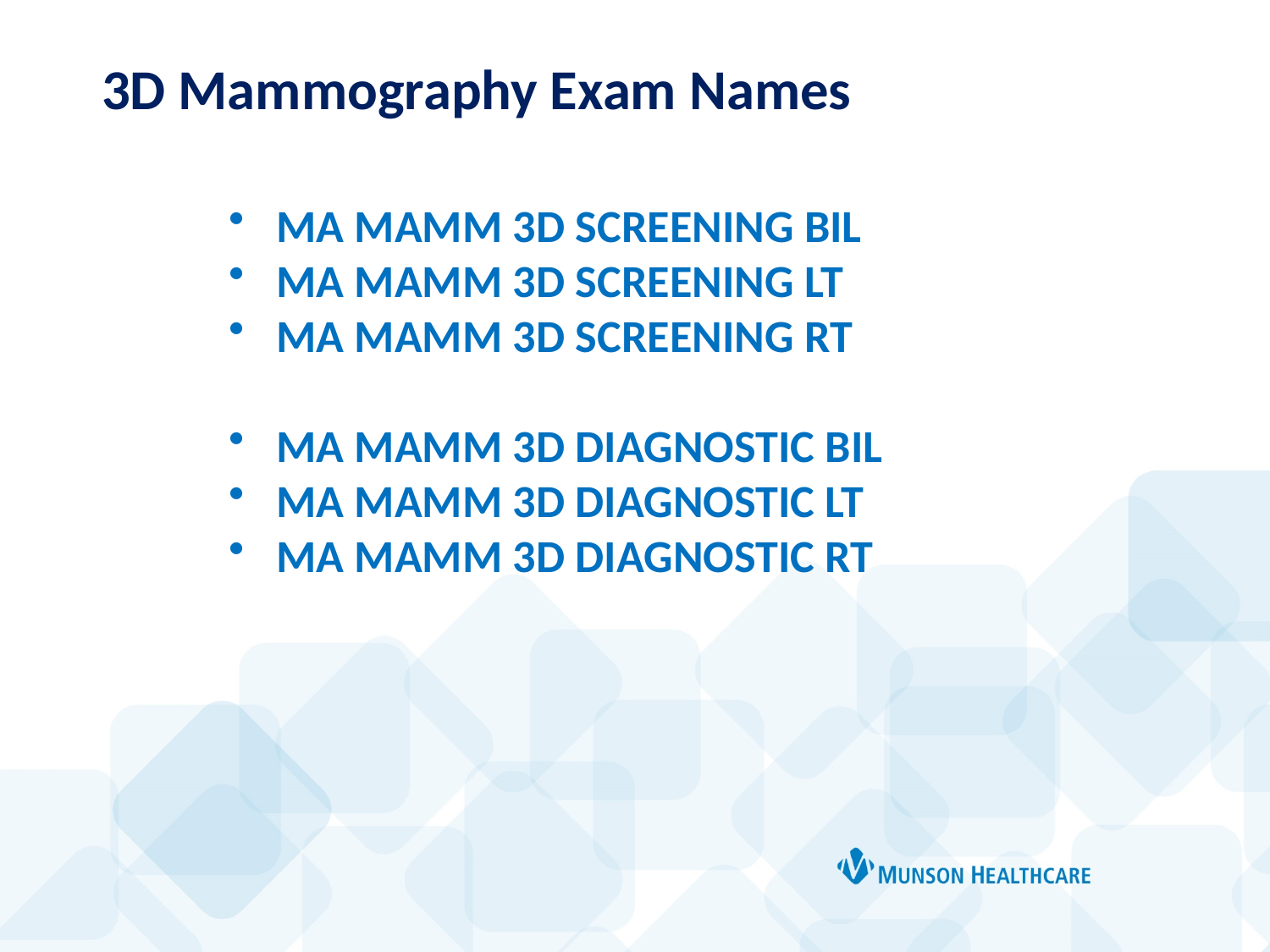

# 3D Mammography Exam Names
MA MAMM 3D SCREENING BIL
MA MAMM 3D SCREENING LT
MA MAMM 3D SCREENING RT

MA MAMM 3D DIAGNOSTIC BIL
MA MAMM 3D DIAGNOSTIC LT
MA MAMM 3D DIAGNOSTIC RT